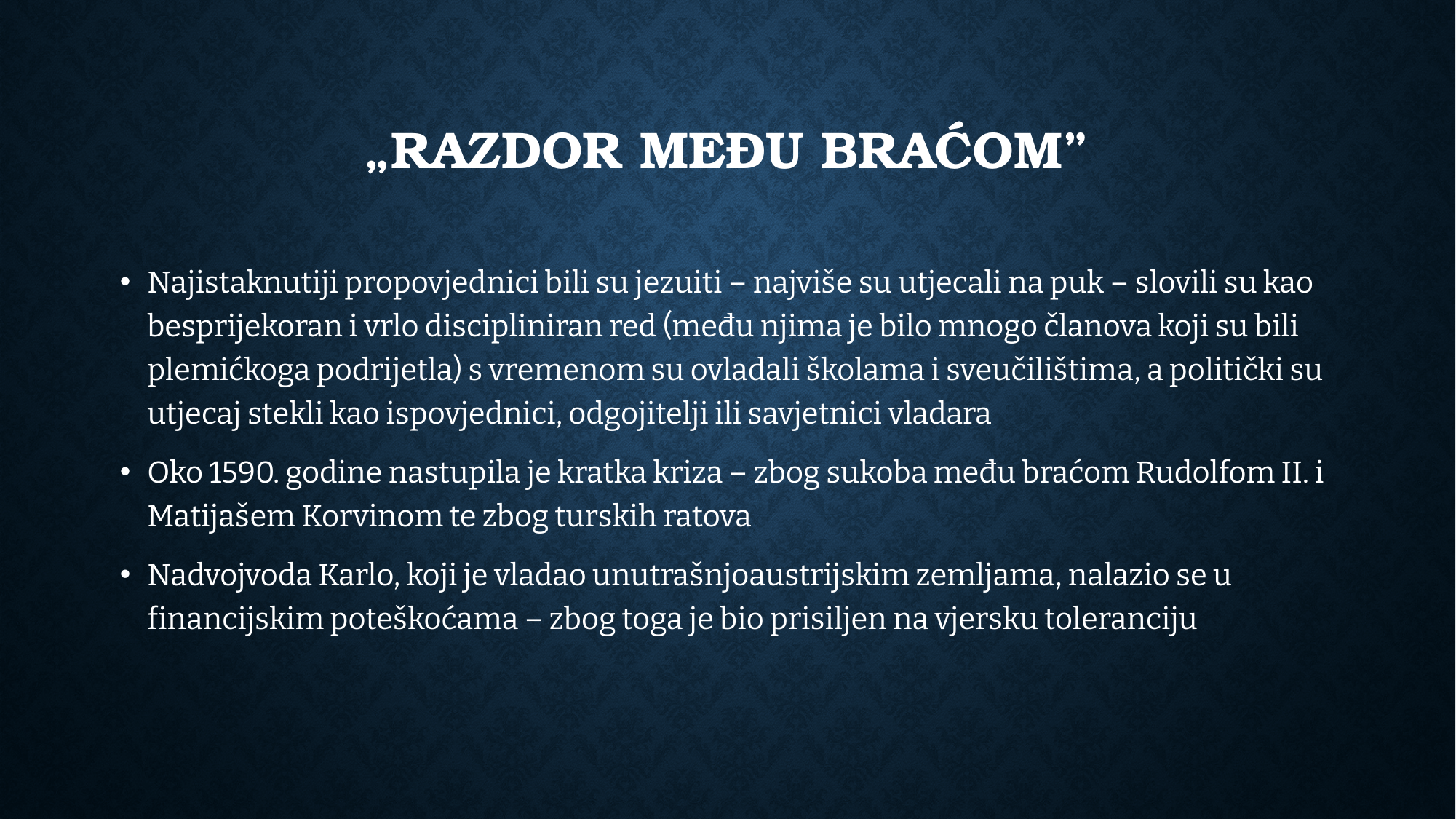

# „Razdor među braćom”
Najistaknutiji propovjednici bili su jezuiti – najviše su utjecali na puk – slovili su kao besprijekoran i vrlo discipliniran red (među njima je bilo mnogo članova koji su bili plemićkoga podrijetla) s vremenom su ovladali školama i sveučilištima, a politički su utjecaj stekli kao ispovjednici, odgojitelji ili savjetnici vladara
Oko 1590. godine nastupila je kratka kriza – zbog sukoba među braćom Rudolfom II. i Matijašem Korvinom te zbog turskih ratova
Nadvojvoda Karlo, koji je vladao unutrašnjoaustrijskim zemljama, nalazio se u financijskim poteškoćama – zbog toga je bio prisiljen na vjersku toleranciju